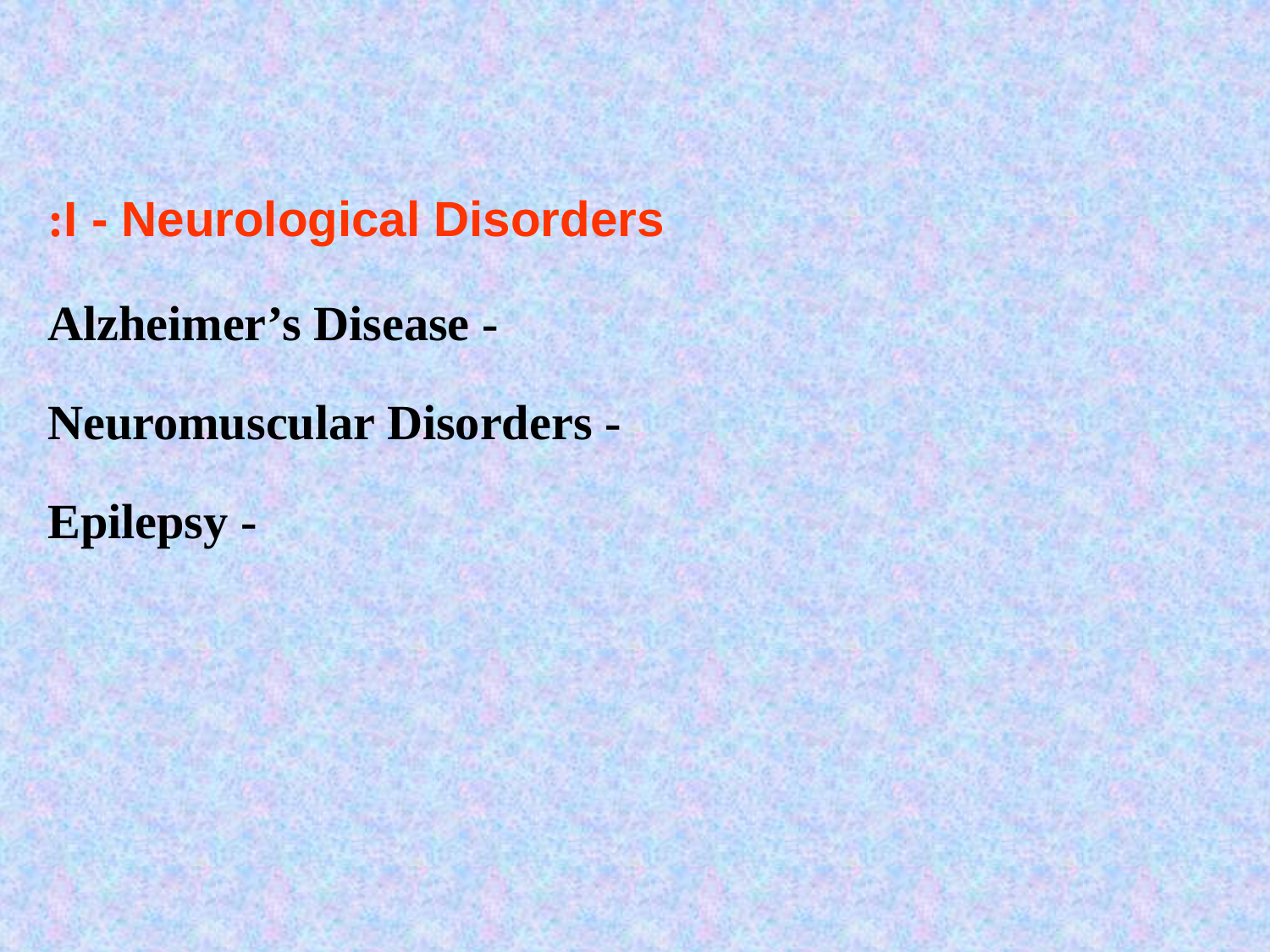

I - Neurological Disorders:
			- Alzheimer’s Disease
			- Neuromuscular Disorders
			- Epilepsy